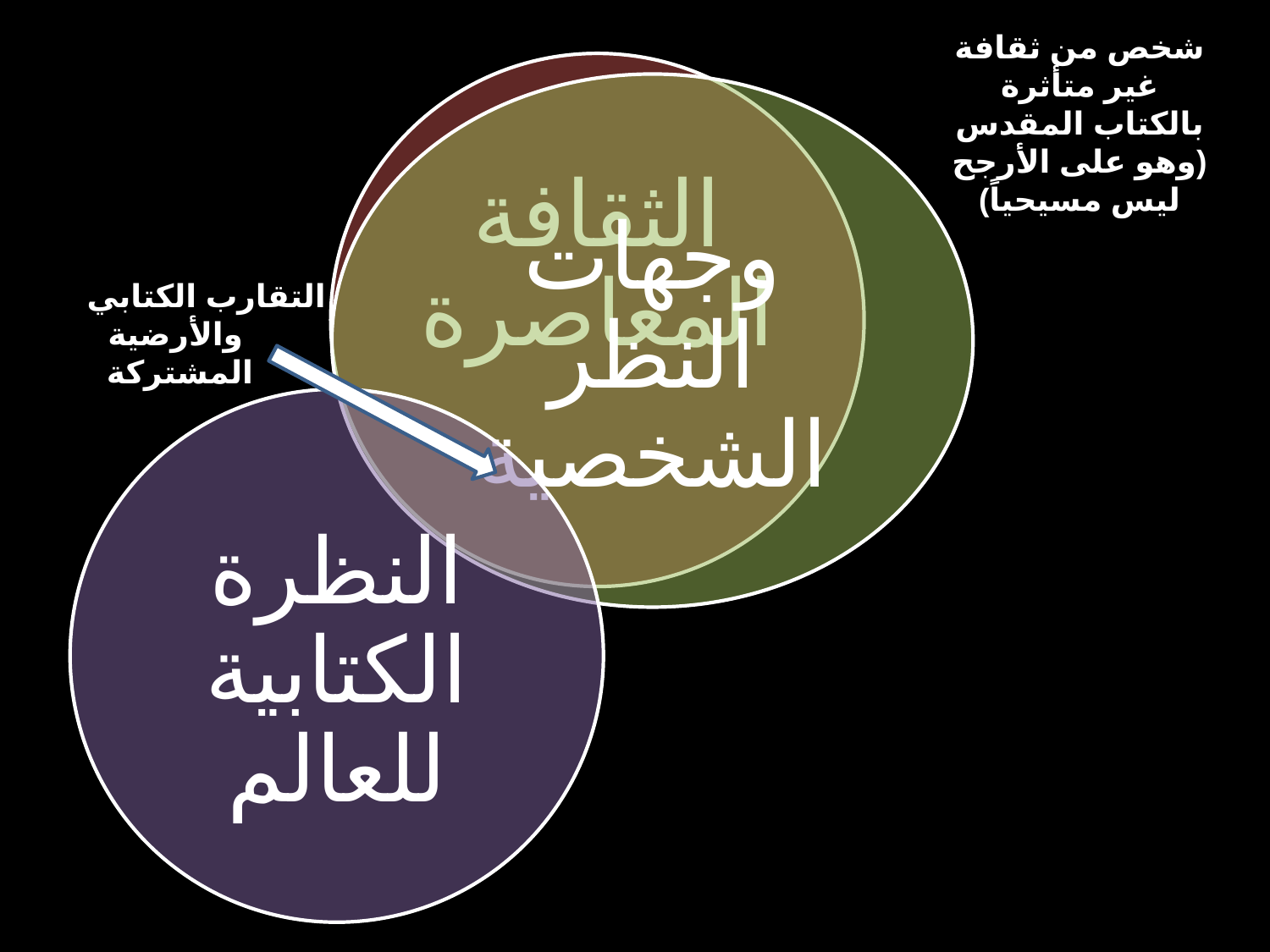

شخص من ثقافة غير متأثرة بالكتاب المقدس (وهو على الأرجح ليس مسيحياً)
الثقافة المعاصرة
وجهات النظر الشخصية
النظرة الكتابية للعالم
التقارب الكتابي        والأرضية المشتركة